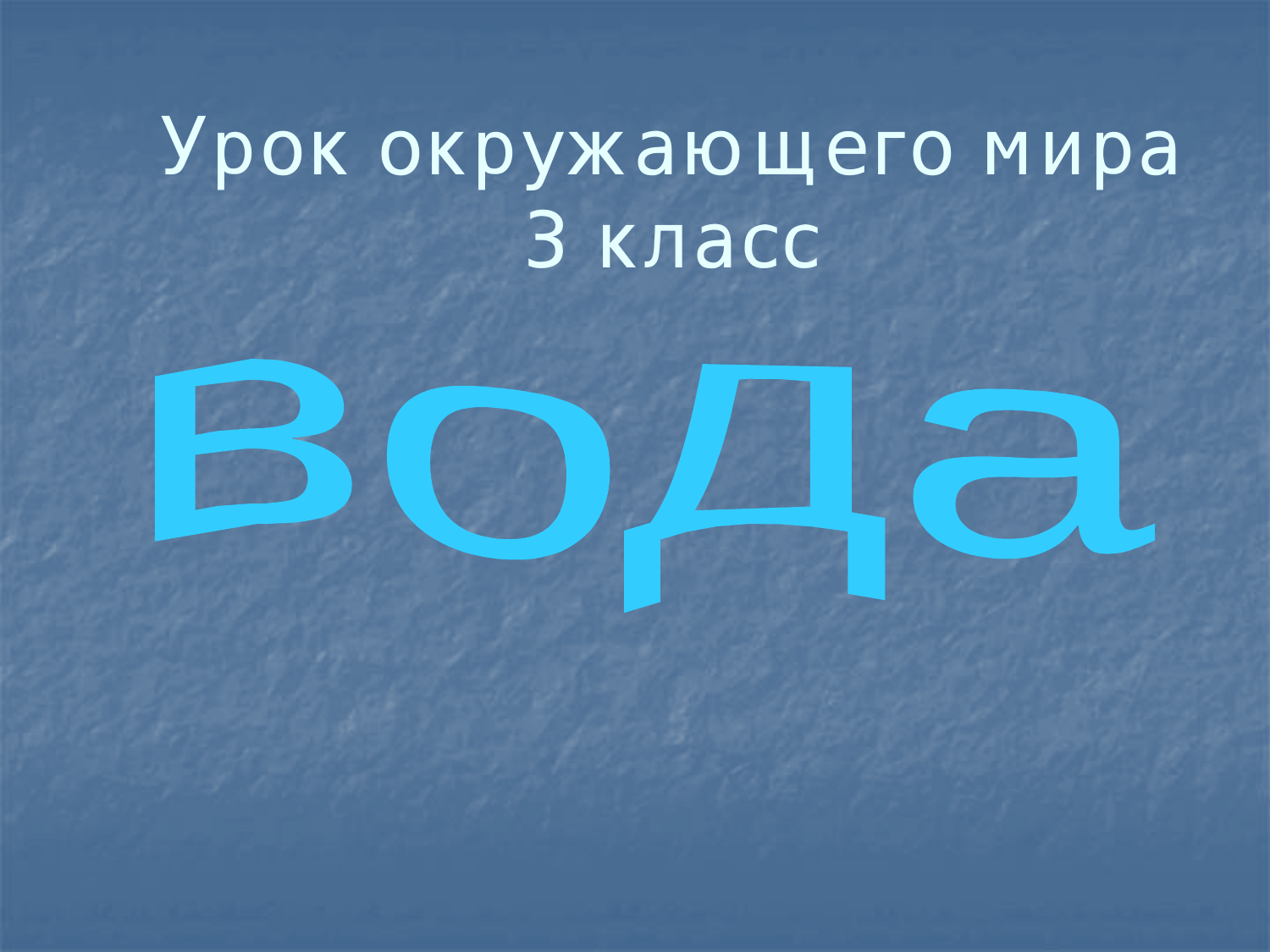

# Урок окружающего мира 3 класс
вода